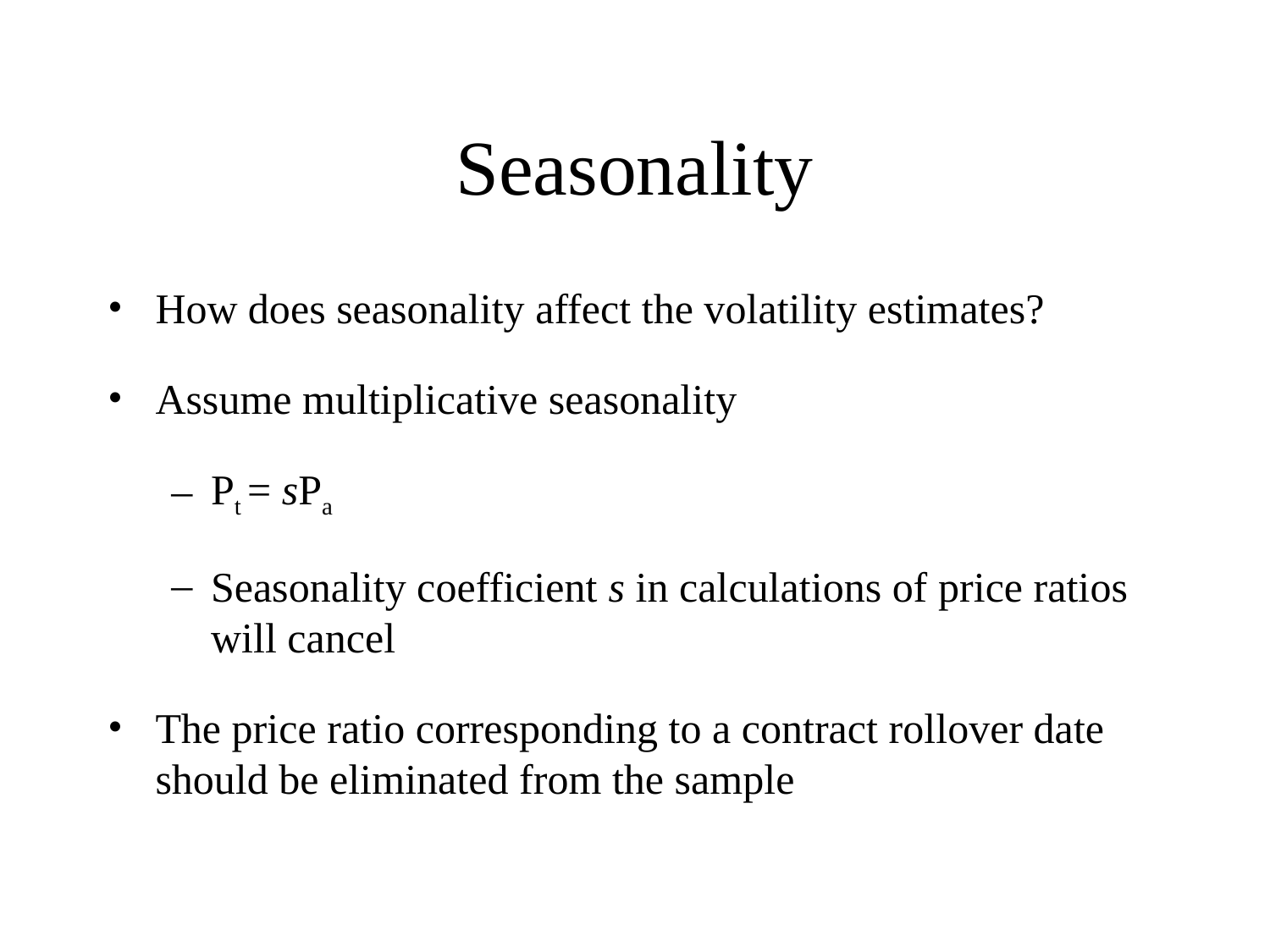

# Seasonality
How does seasonality affect the volatility estimates?
Assume multiplicative seasonality
Pt = sPa
Seasonality coefficient s in calculations of price ratios will cancel
The price ratio corresponding to a contract rollover date should be eliminated from the sample